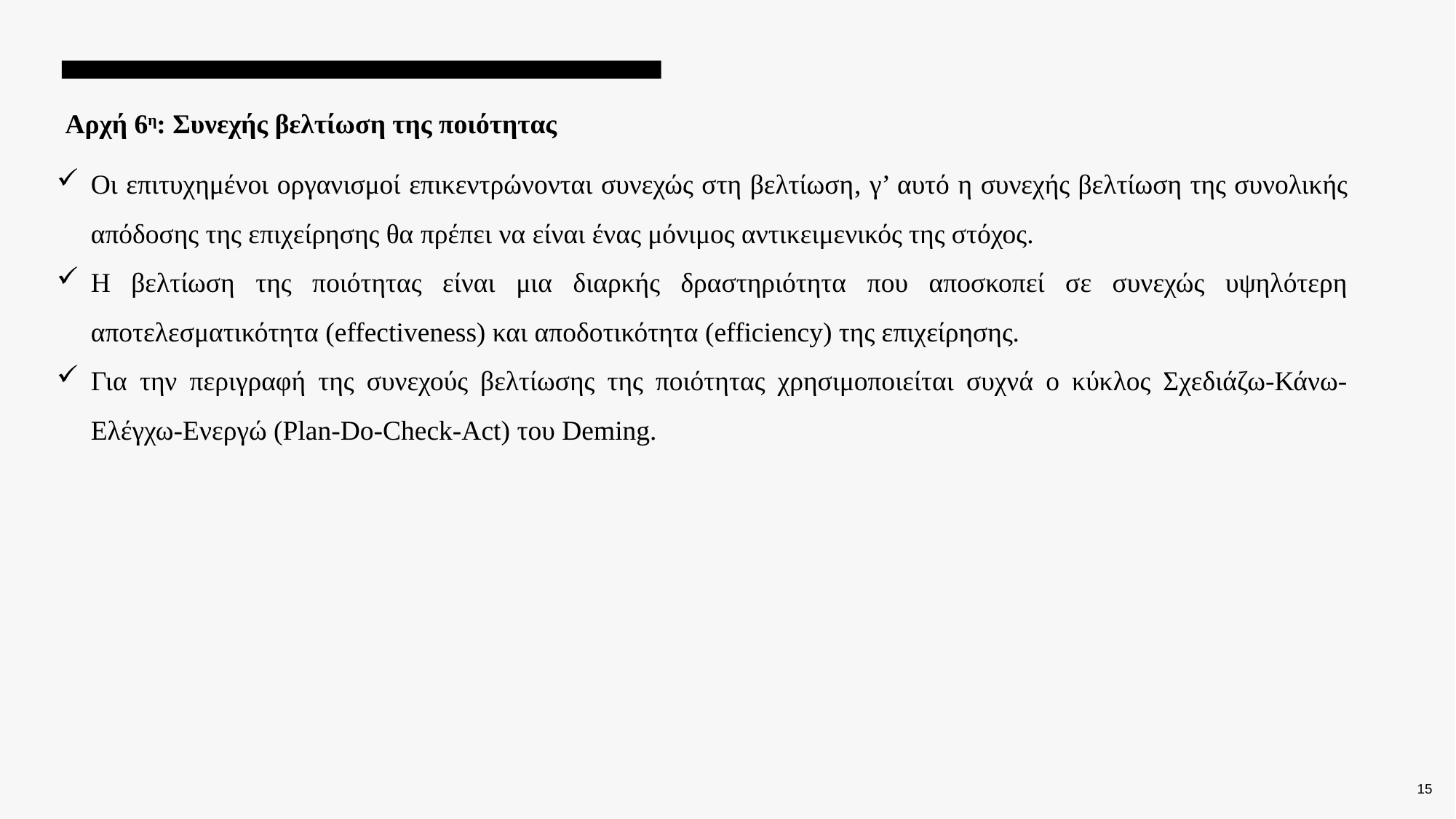

Αρχή 6η: Συνεχής βελτίωση της ποιότητας
Οι επιτυχημένοι οργανισμοί επικεντρώνονται συνεχώς στη βελτίωση, γ’ αυτό η συνεχής βελτίωση της συνολικής απόδοσης της επιχείρησης θα πρέπει να είναι ένας μόνιμος αντικειμενικός της στόχος.
Η βελτίωση της ποιότητας είναι μια διαρκής δραστηριότητα που αποσκοπεί σε συνεχώς υψηλότερη αποτελεσματικότητα (effectiveness) και αποδοτικότητα (efficiency) της επιχείρησης.
Για την περιγραφή της συνεχούς βελτίωσης της ποιότητας χρησιμοποιείται συχνά ο κύκλος Σχεδιάζω-Κάνω-Ελέγχω-Ενεργώ (Plan-Do-Check-Act) του Deming.
15